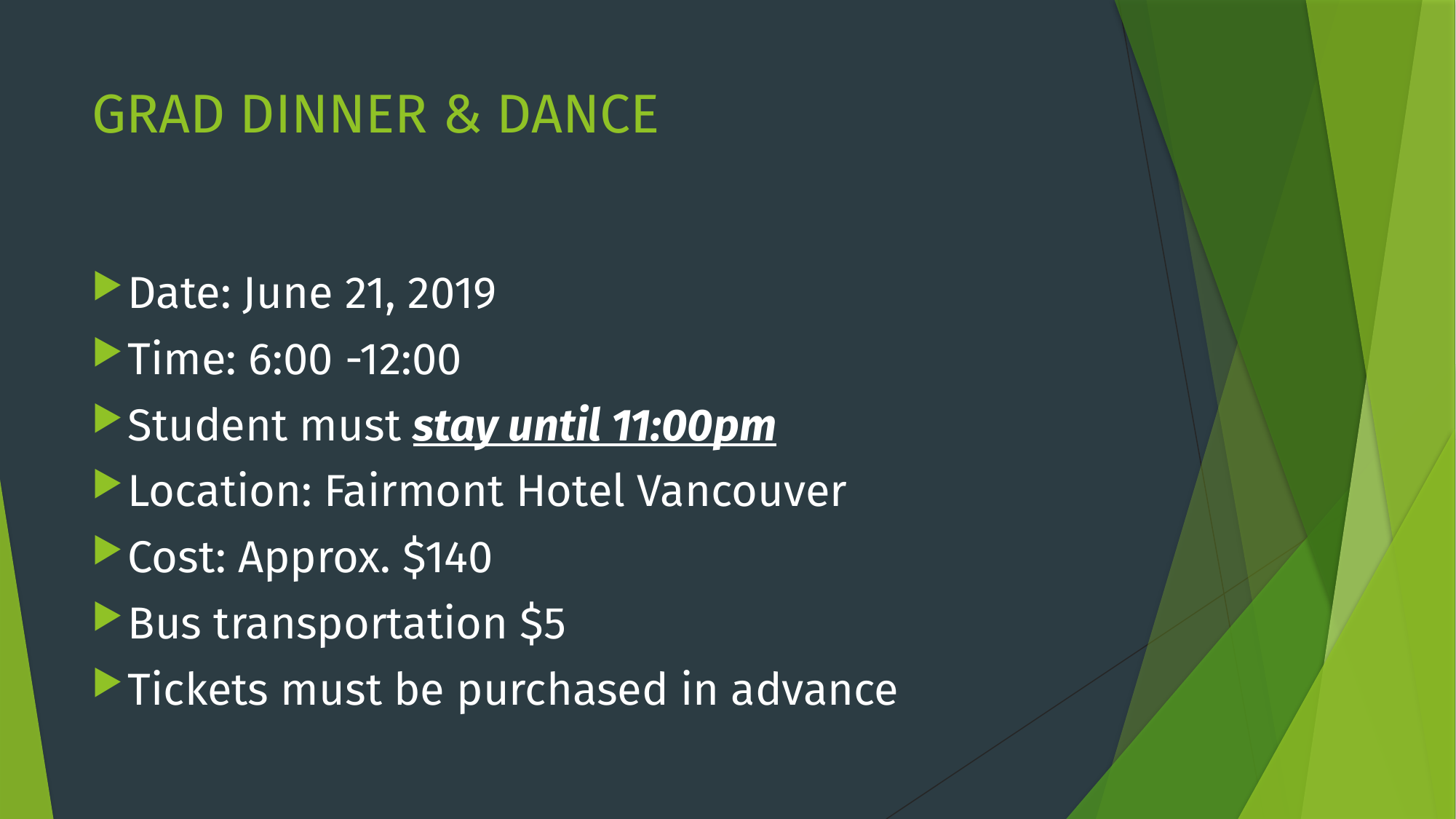

# GRAD DINNER & DANCE
Date: June 21, 2019
Time: 6:00 -12:00
Student must stay until 11:00pm
Location: Fairmont Hotel Vancouver
Cost: Approx. $140
Bus transportation $5
Tickets must be purchased in advance